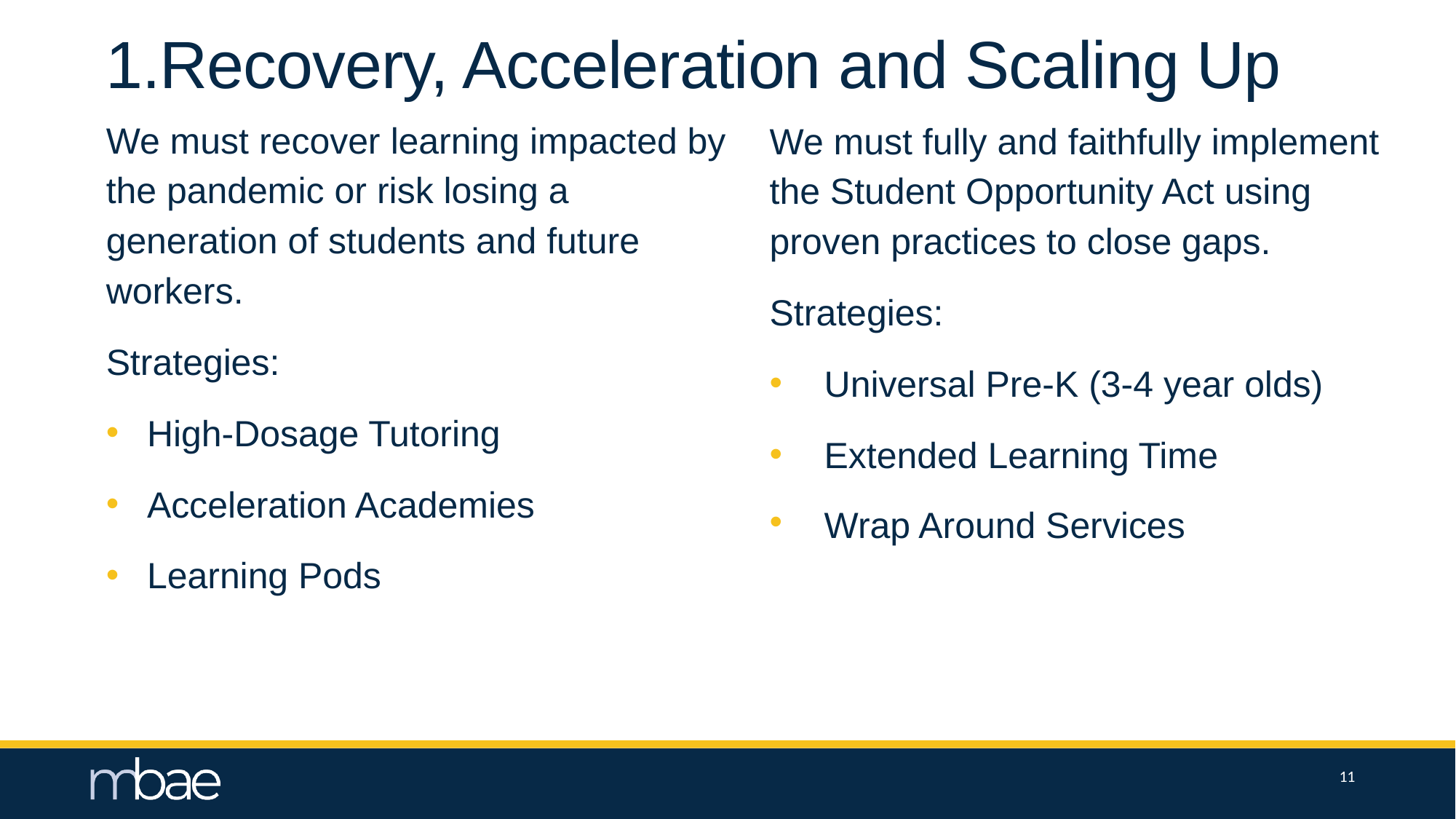

# 1.Recovery, Acceleration and Scaling Up
We must recover learning impacted by the pandemic or risk losing a generation of students and future workers.
Strategies:
High-Dosage Tutoring
Acceleration Academies
Learning Pods
We must fully and faithfully implement the Student Opportunity Act using proven practices to close gaps.
Strategies:
Universal Pre-K (3-4 year olds)
Extended Learning Time
Wrap Around Services
11